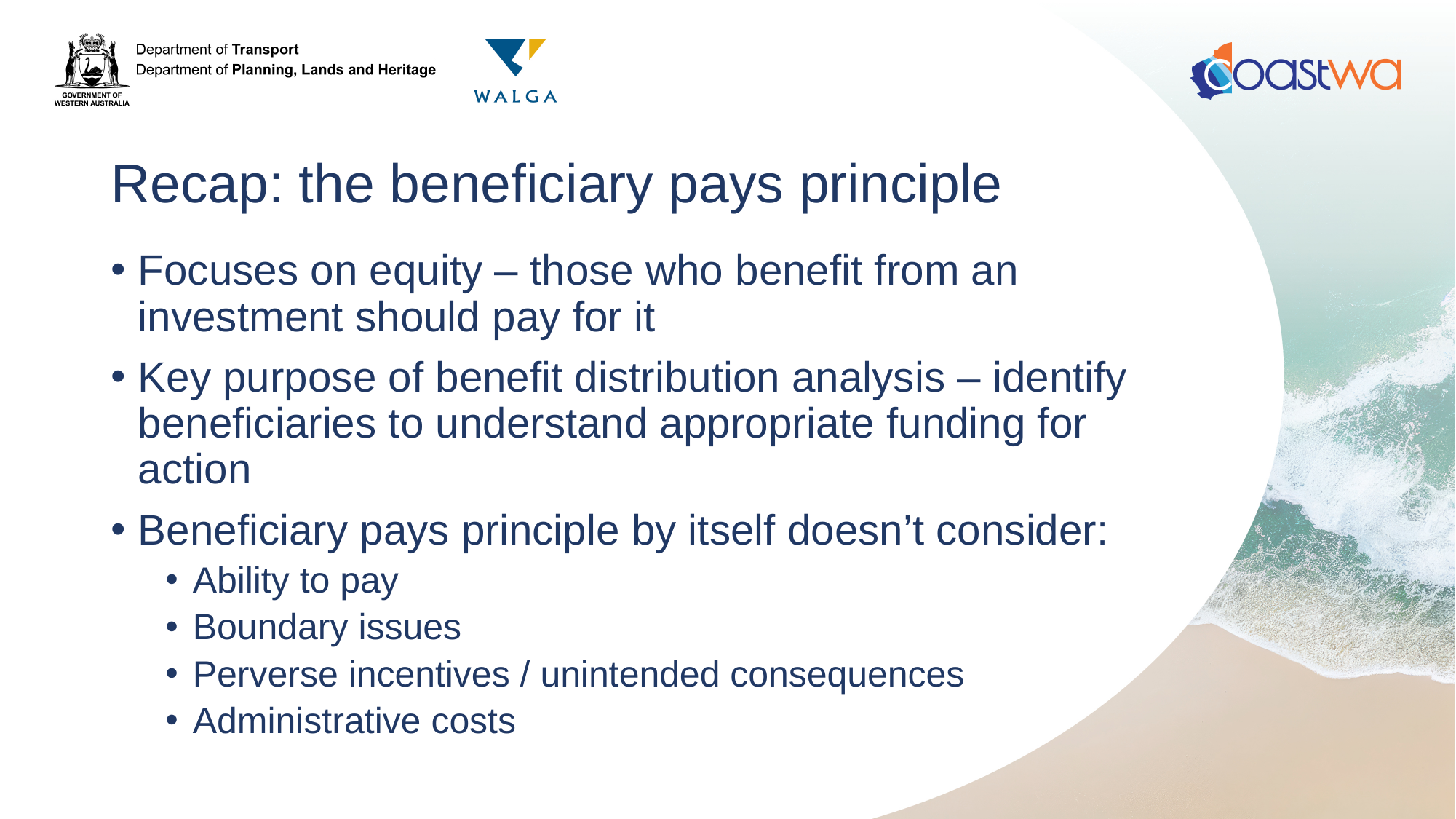

# Recap: the beneficiary pays principle
Focuses on equity – those who benefit from an investment should pay for it
Key purpose of benefit distribution analysis – identify beneficiaries to understand appropriate funding for action
Beneficiary pays principle by itself doesn’t consider:
Ability to pay
Boundary issues
Perverse incentives / unintended consequences
Administrative costs